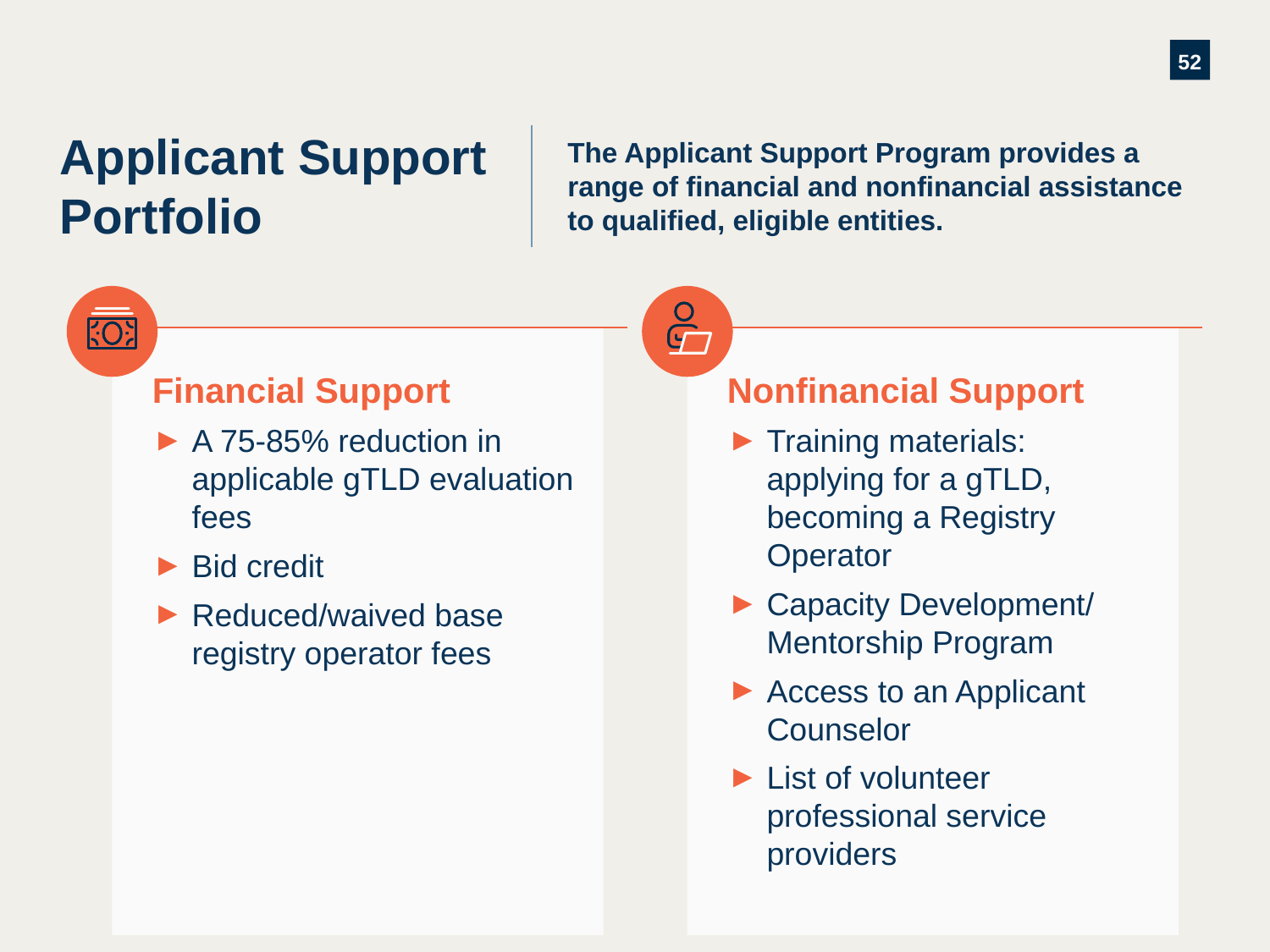

# Applicant Support Portfolio
The Applicant Support Program provides a range of financial and nonfinancial assistance to qualified, eligible entities.

Financial Support
A 75-85% reduction in applicable gTLD evaluation fees
Bid credit
Reduced/waived base registry operator fees
Nonfinancial Support
Training materials: applying for a gTLD, becoming a Registry Operator
Capacity Development/ Mentorship Program
Access to an Applicant Counselor
List of volunteer professional service providers